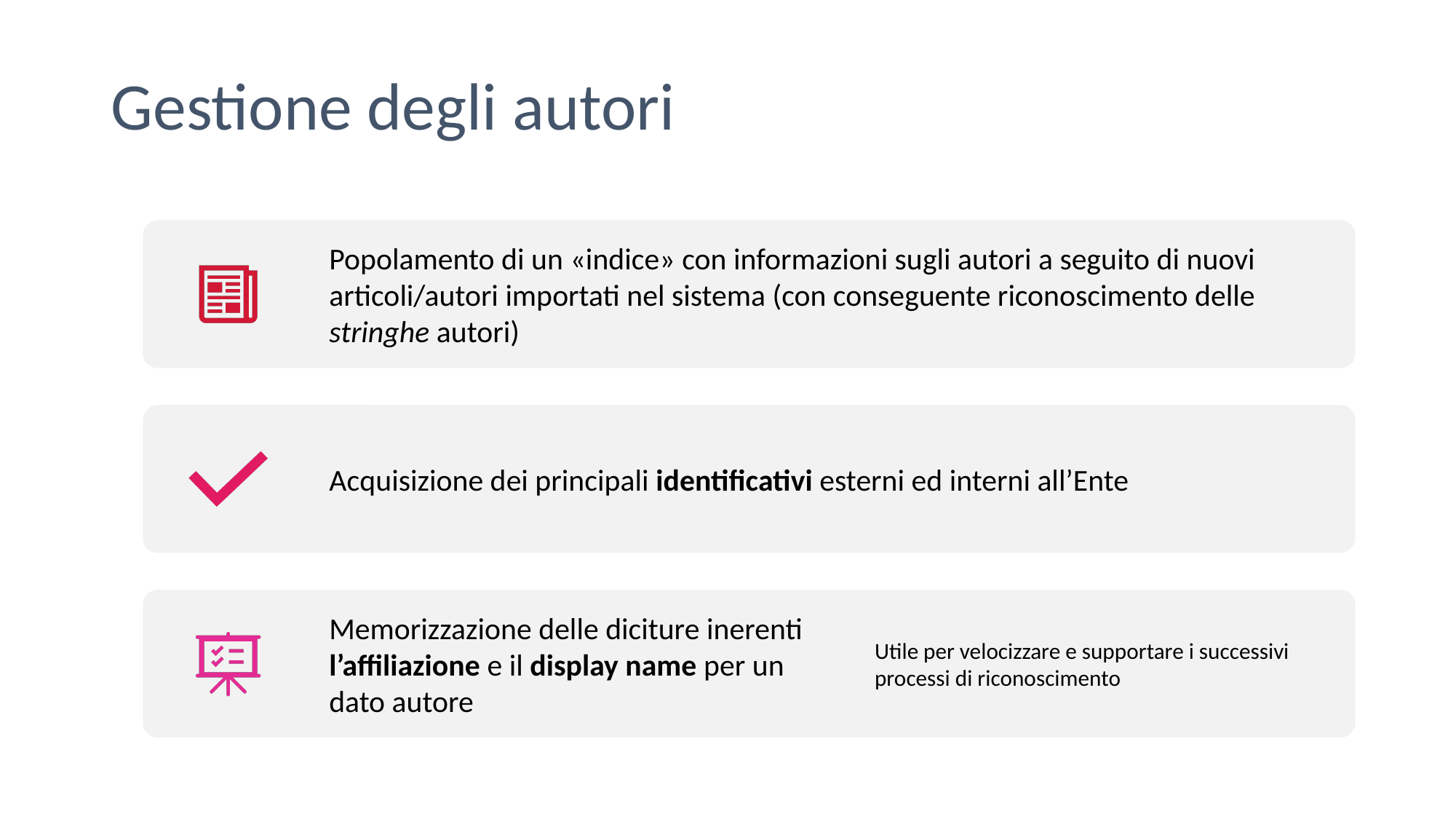

# Gestione degli autori
Popolamento di un «indice» con informazioni sugli autori a seguito di nuovi articoli/autori importati nel sistema (con conseguente riconoscimento delle stringhe autori)
Acquisizione dei principali identificativi esterni ed interni all’Ente
Memorizzazione delle diciture inerenti l’affiliazione e il display name per un dato autore
Utile per velocizzare e supportare i successivi processi di riconoscimento